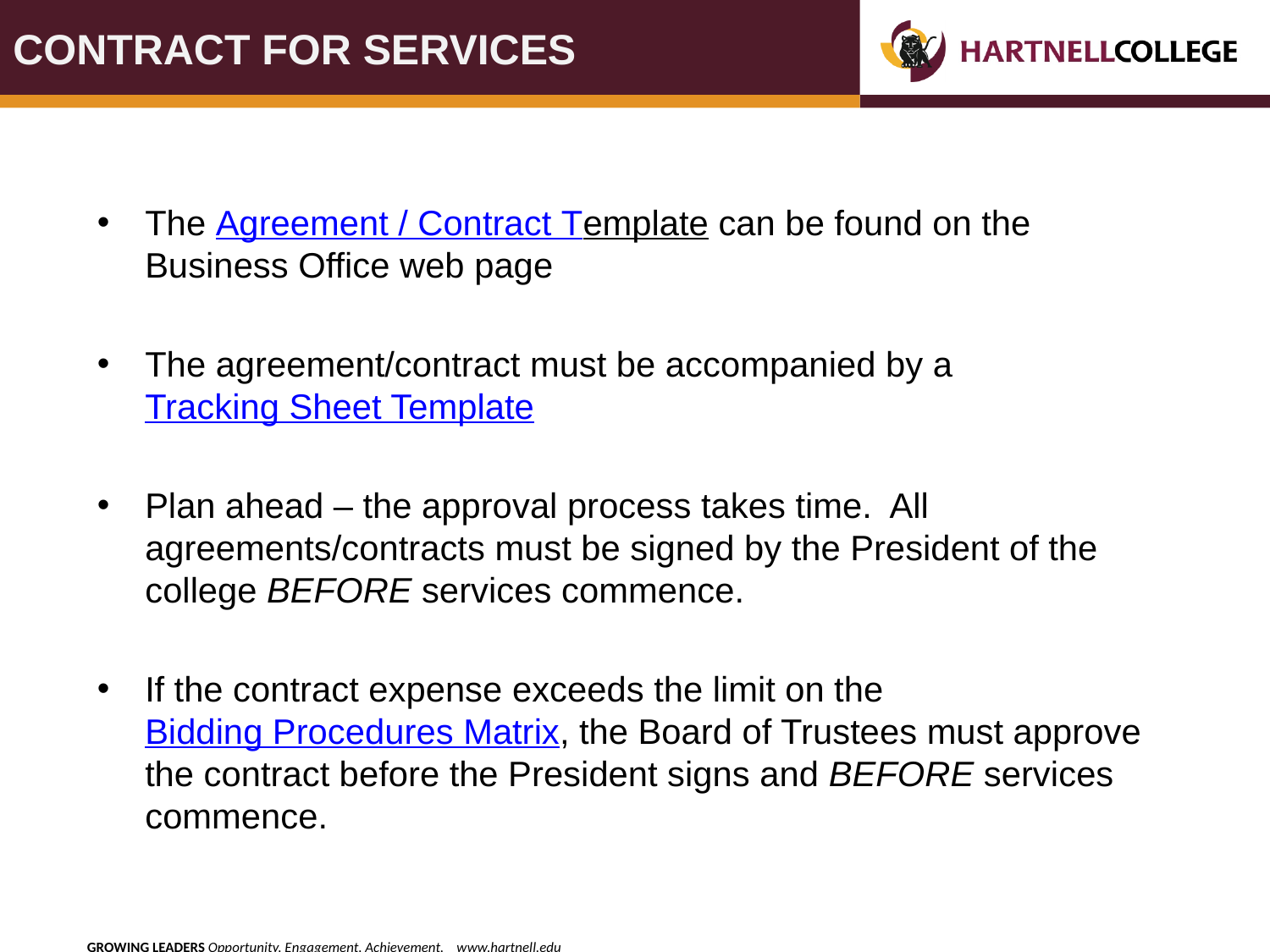

# CONTRACT FOR SERVICES
The Agreement / Contract Template can be found on the Business Office web page

The agreement/contract must be accompanied by a Tracking Sheet Template

Plan ahead – the approval process takes time.  All agreements/contracts must be signed by the President of the college BEFORE services commence.

If the contract expense exceeds the limit on the Bidding Procedures Matrix, the Board of Trustees must approve the contract before the President signs and BEFORE services commence.